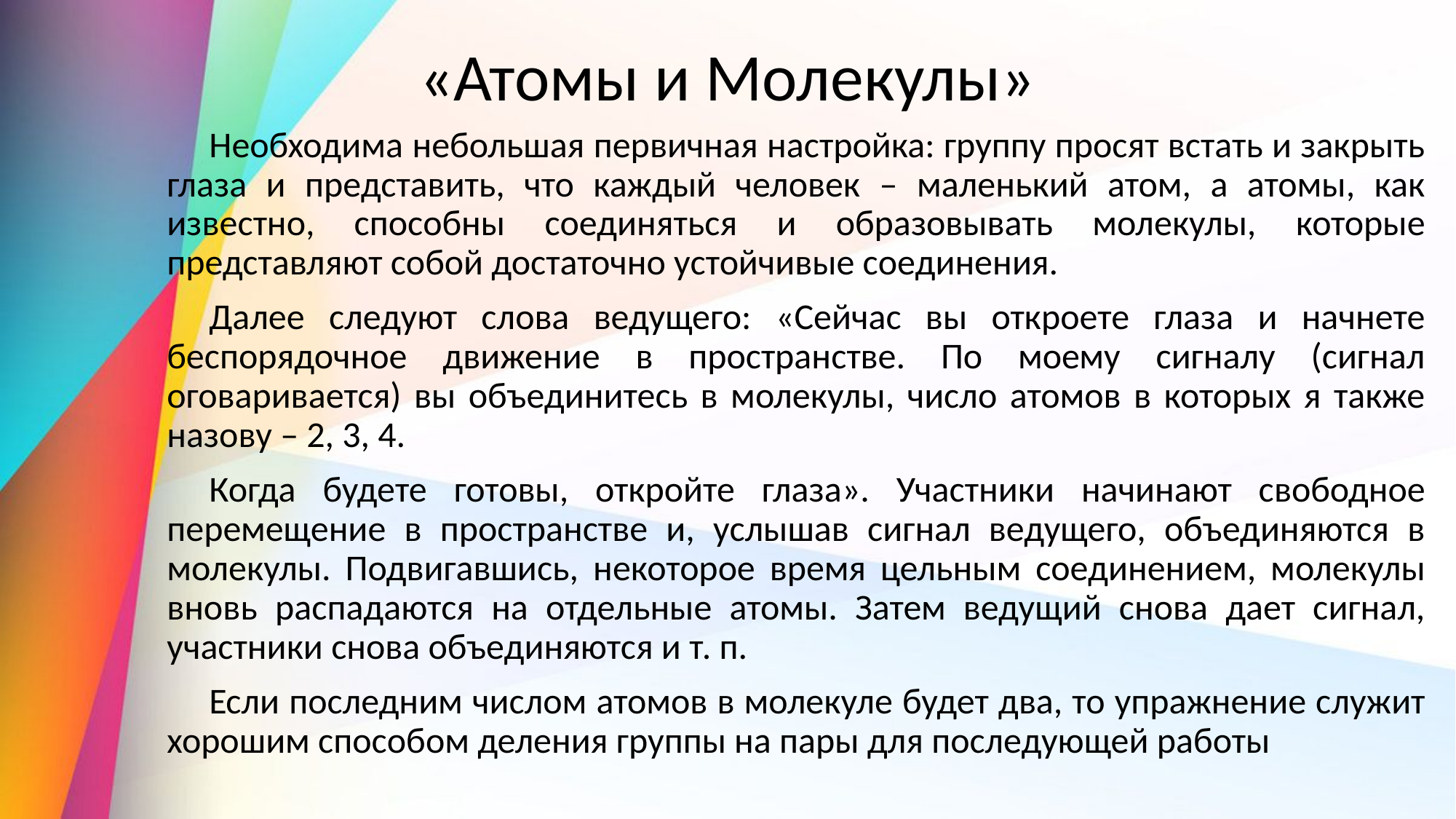

# «Атомы и Молекулы»
Необходима небольшая первичная настройка: группу просят встать и закрыть глаза и представить, что каждый человек – маленький атом, а атомы, как известно, способны соединяться и образовывать молекулы, которые представляют собой достаточно устойчивые соединения.
Далее следуют слова ведущего: «Сейчас вы откроете глаза и начнете беспорядочное движение в пространстве. По моему сигналу (сигнал оговаривается) вы объединитесь в молекулы, число атомов в которых я также назову – 2, 3, 4.
Когда будете готовы, откройте глаза». Участники начинают свободное перемещение в пространстве и, услышав сигнал ведущего, объединяются в молекулы. Подвигавшись, некоторое время цельным соединением, молекулы вновь распадаются на отдельные атомы. Затем ведущий снова дает сигнал, участники снова объединяются и т. п.
Если последним числом атомов в молекуле будет два, то упражнение служит хорошим способом деления группы на пары для последующей работы